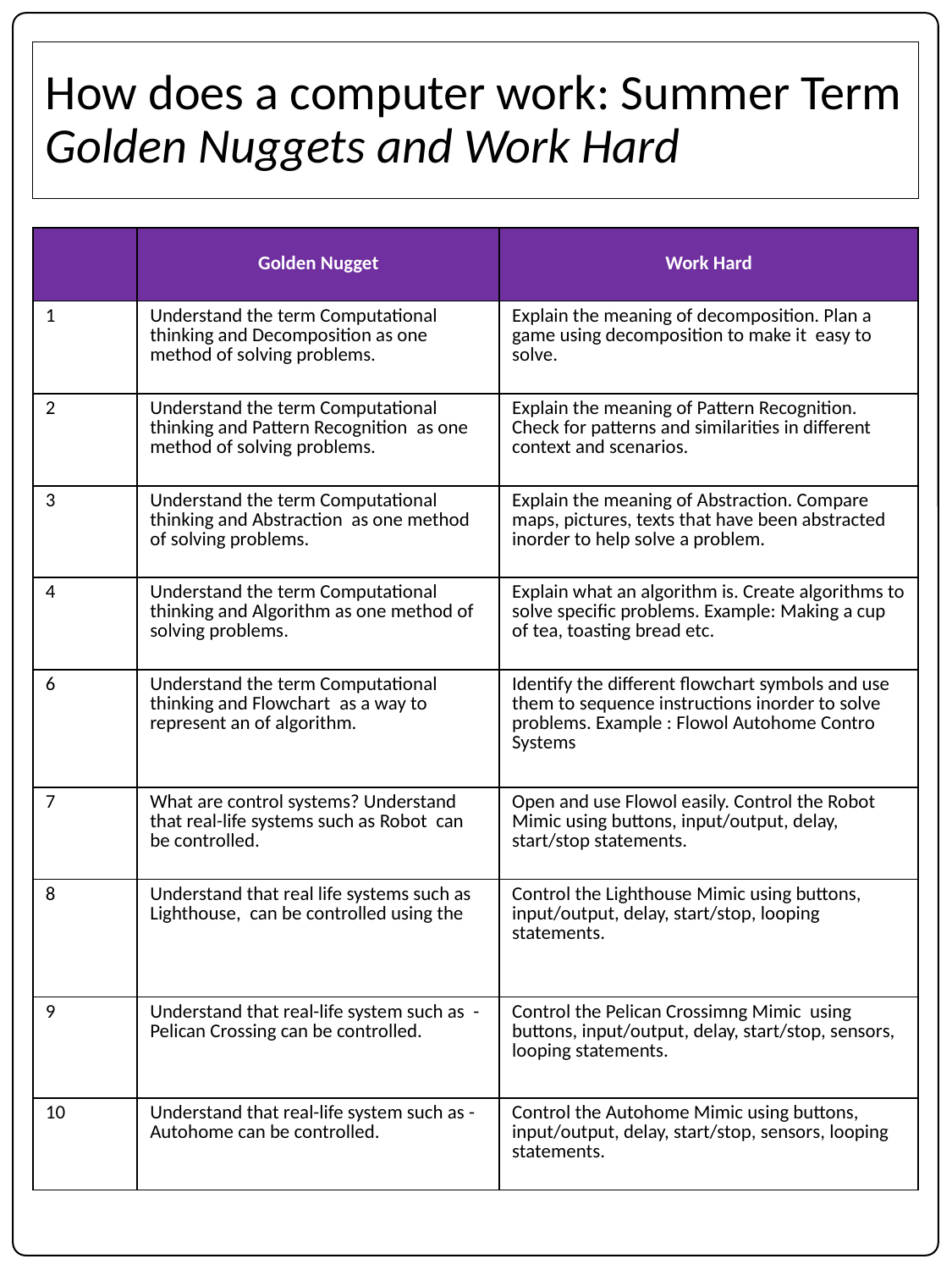

# How does a computer work: Summer Term Golden Nuggets and Work Hard
|  | Golden Nugget | Work Hard |
| --- | --- | --- |
| 1 | Understand the term Computational thinking and Decomposition as one method of solving problems. | Explain the meaning of decomposition. Plan a game using decomposition to make it easy to solve. |
| 2 | Understand the term Computational thinking and Pattern Recognition  as one method of solving problems. | Explain the meaning of Pattern Recognition. Check for patterns and similarities in different context and scenarios. |
| 3 | Understand the term Computational thinking and Abstraction as one method of solving problems. | Explain the meaning of Abstraction. Compare maps, pictures, texts that have been abstracted inorder to help solve a problem. |
| 4 | Understand the term Computational thinking and Algorithm as one method of solving problems. | Explain what an algorithm is. Create algorithms to solve specific problems. Example: Making a cup of tea, toasting bread etc. |
| 6 | Understand the term Computational thinking and Flowchart  as a way to represent an of algorithm. | Identify the different flowchart symbols and use them to sequence instructions inorder to solve problems. Example : Flowol Autohome Contro Systems |
| 7 | What are control systems? Understand that real-life systems such as Robot can be controlled. | Open and use Flowol easily. Control the Robot Mimic using buttons, input/output, delay, start/stop statements. |
| 8 | Understand that real life systems such as Lighthouse,  can be controlled using the | Control the Lighthouse Mimic using buttons, input/output, delay, start/stop, looping statements. |
| 9 | Understand that real-life system such as - Pelican Crossing can be controlled. | Control the Pelican Crossimng Mimic using buttons, input/output, delay, start/stop, sensors, looping statements. |
| 10 | Understand that real-life system such as - Autohome can be controlled. | Control the Autohome Mimic using buttons, input/output, delay, start/stop, sensors, looping statements. |